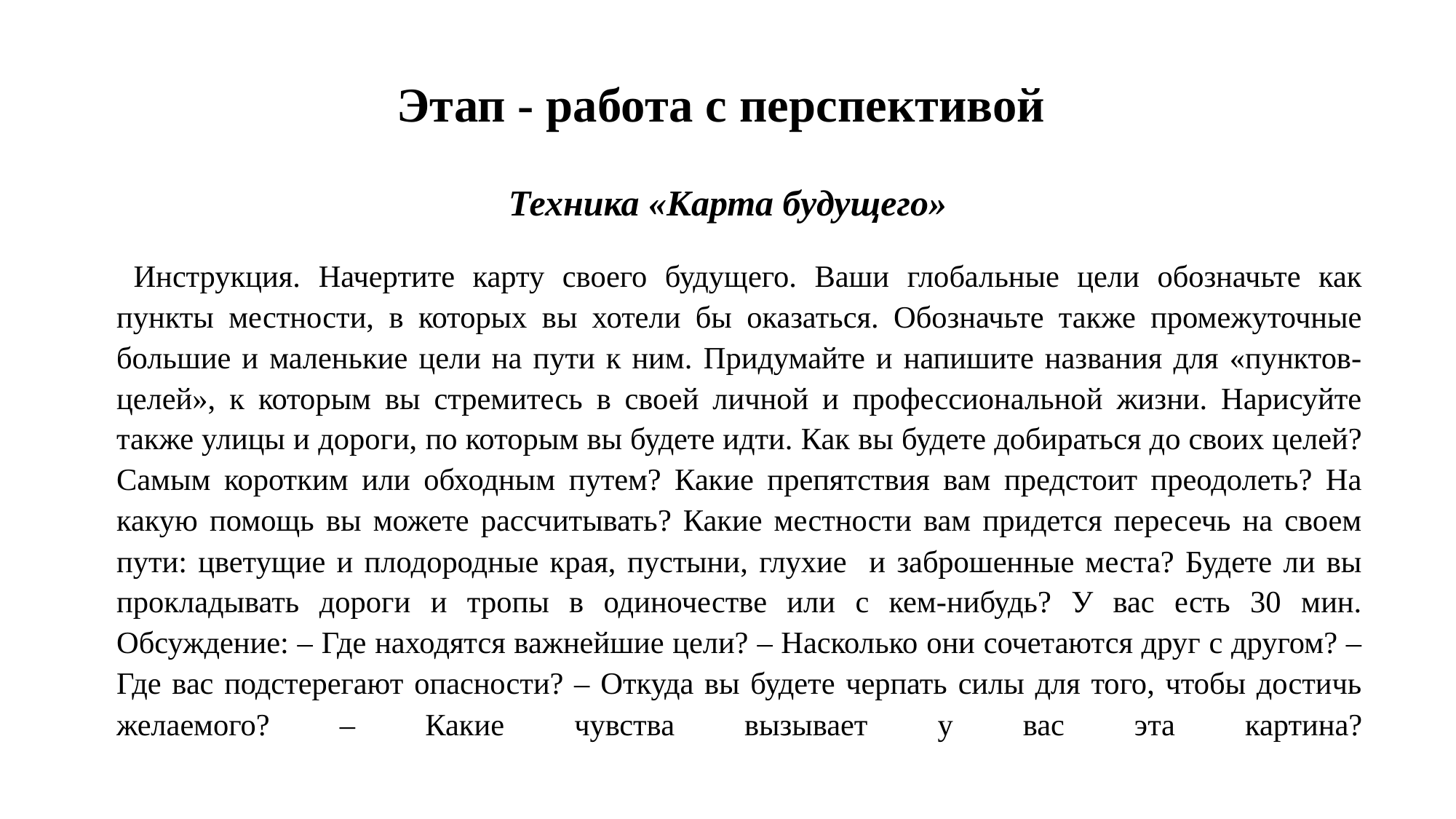

# Этап - работа с перспективой Техника «Карта будущего»
 Инструкция. Начертите карту своего будущего. Ваши глобальные цели обозначьте как пункты местности, в которых вы хотели бы оказаться. Обозначьте также промежуточные большие и маленькие цели на пути к ним. Придумайте и напишите названия для «пунктов-целей», к которым вы стремитесь в своей личной и профессиональной жизни. Нарисуйте также улицы и дороги, по которым вы будете идти. Как вы будете добираться до своих целей? Самым коротким или обходным путем? Какие препятствия вам предстоит преодолеть? На какую помощь вы можете рассчитывать? Какие местности вам придется пересечь на своем пути: цветущие и плодородные края, пустыни, глухие  и заброшенные места? Будете ли вы прокладывать дороги и тропы в одиночестве или с кем-нибудь? У вас есть 30 мин. Обсуждение: – Где находятся важнейшие цели? – Насколько они сочетаются друг с другом? – Где вас подстерегают опасности? – Откуда вы будете черпать силы для того, чтобы достичь желаемого? – Какие чувства вызывает у вас эта картина?